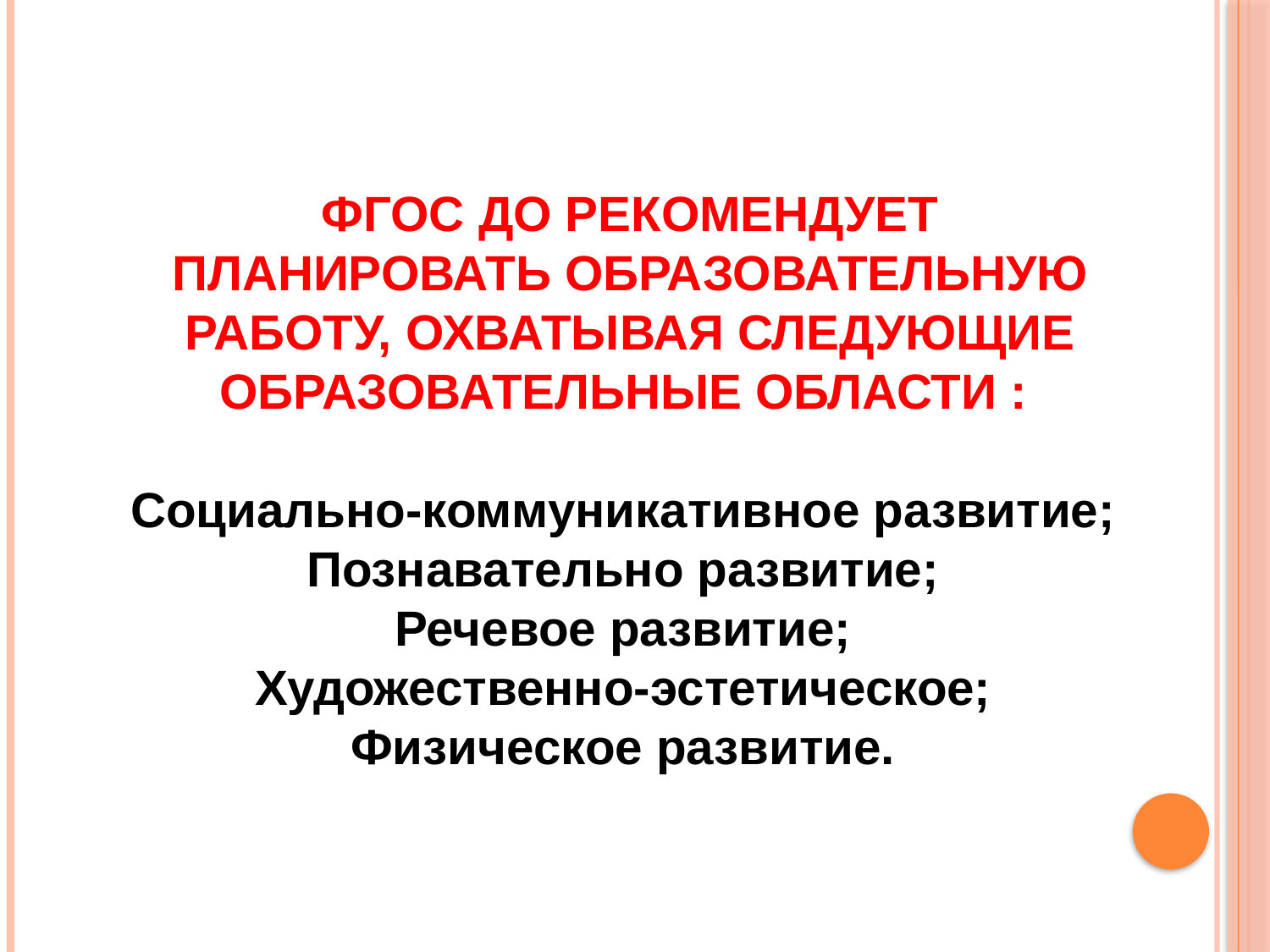

#
ФГОС ДО РЕКОМЕНДУЕТ ПЛАНИРОВАТЬ ОБРАЗОВАТЕЛЬНУЮ РАБОТУ, ОХВАТЫВАЯ СЛЕДУЮЩИЕ ОБРАЗОВАТЕЛЬНЫЕ ОБЛАСТИ :

Социально-коммуникативное развитие;
Познавательно развитие;
Речевое развитие;
Художественно-эстетическое;
Физическое развитие.